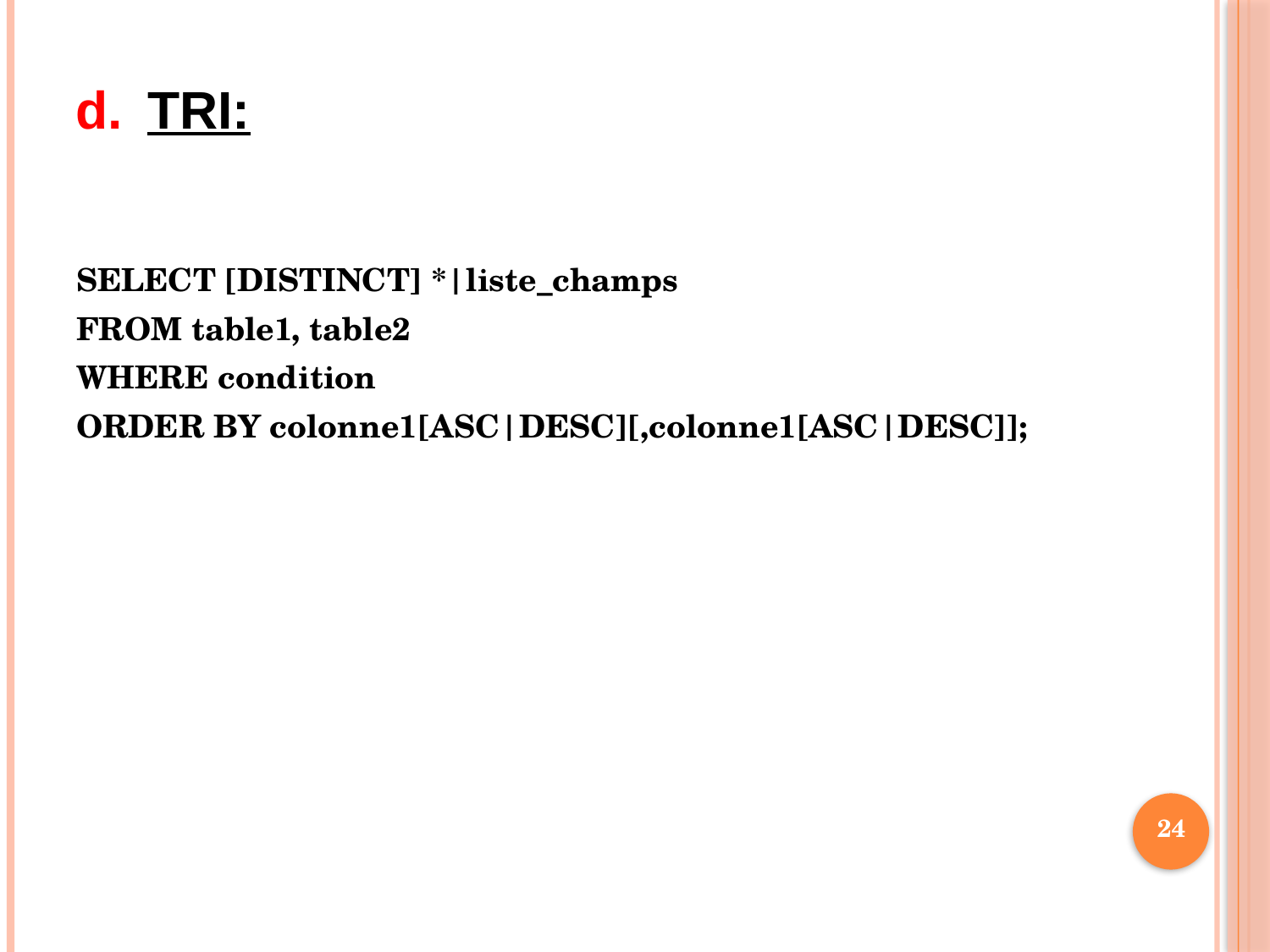

# Tri:

SELECT [DISTINCT] *|liste_champs
FROM table1, table2
WHERE condition
ORDER BY colonne1[ASC|DESC][,colonne1[ASC|DESC]];

24